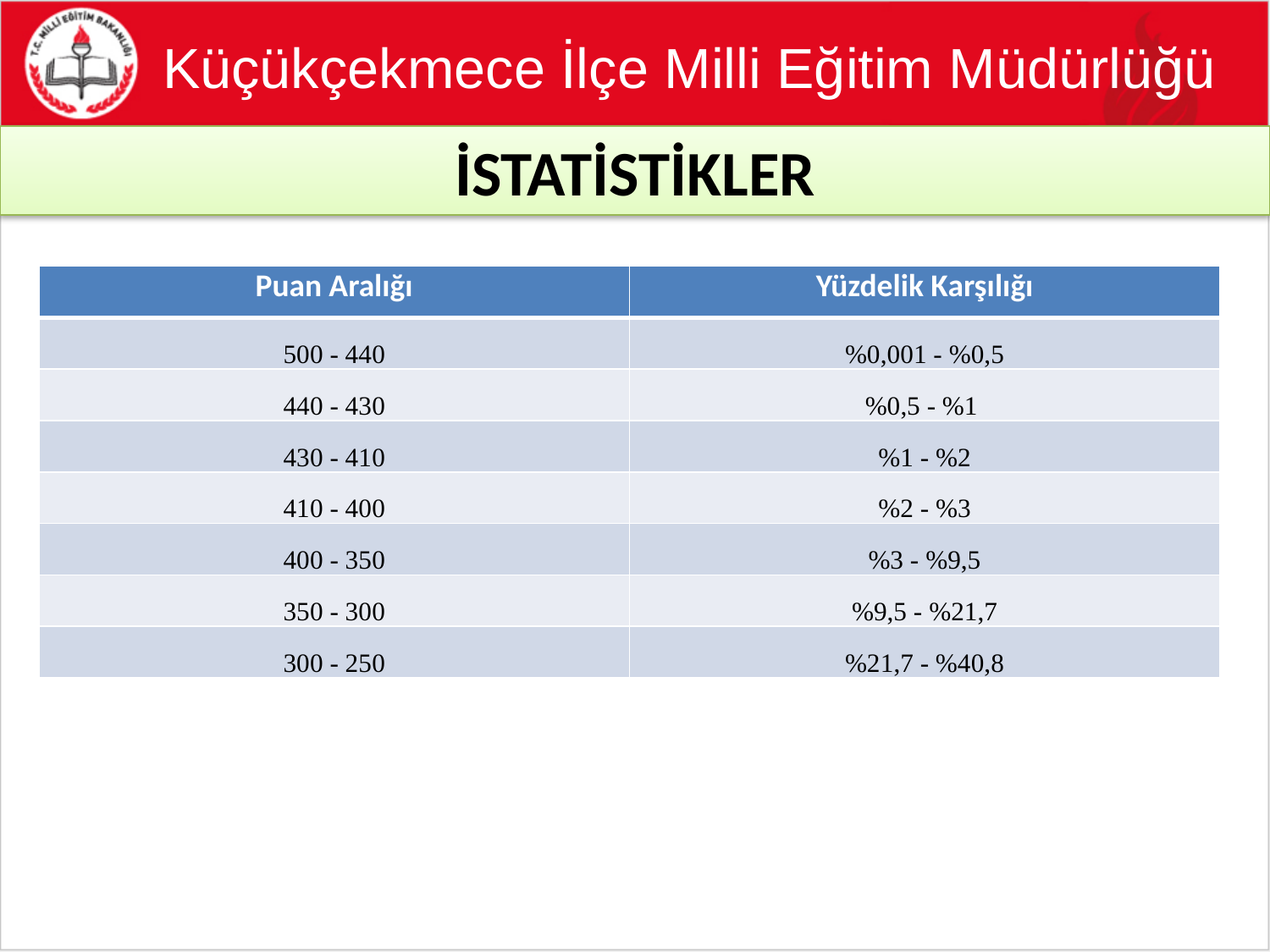

Küçükçekmece İlçe Milli Eğitim Müdürlüğü
İSTATİSTİKLER
| Puan Aralığı | Yüzdelik Karşılığı |
| --- | --- |
| 500 - 440 | %0,001 - %0,5 |
| 440 - 430 | %0,5 - %1 |
| 430 - 410 | %1 - %2 |
| 410 - 400 | %2 - %3 |
| 400 - 350 | %3 - %9,5 |
| 350 - 300 | %9,5 - %21,7 |
| 300 - 250 | %21,7 - %40,8 |